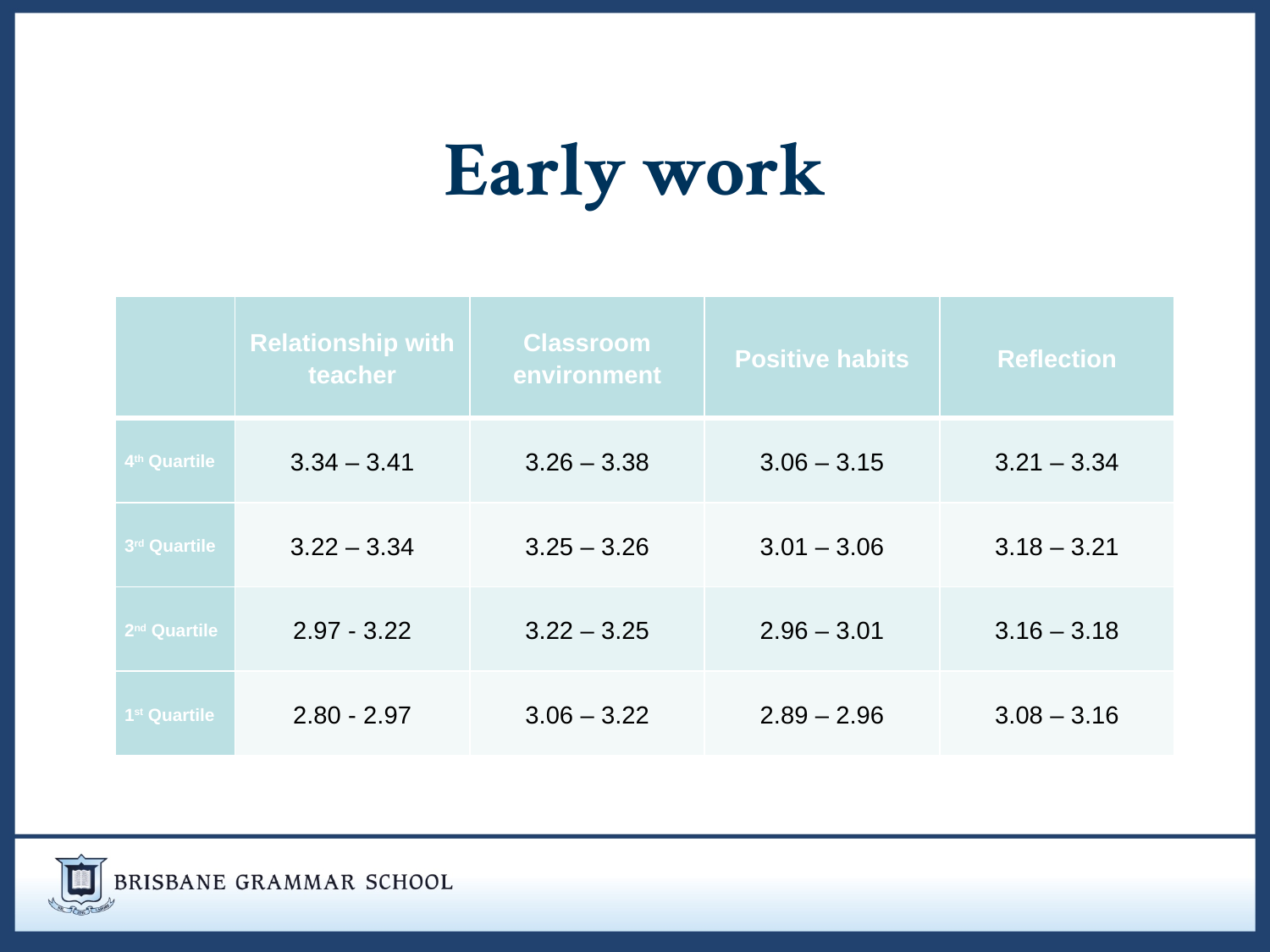

# Early work
|  | Relationship with teacher | Classroom environment | Positive habits | Reflection |
| --- | --- | --- | --- | --- |
| 4th Quartile | 3.34 – 3.41 | 3.26 – 3.38 | 3.06 – 3.15 | 3.21 – 3.34 |
| 3rd Quartile | 3.22 – 3.34 | 3.25 – 3.26 | 3.01 – 3.06 | 3.18 – 3.21 |
| 2nd Quartile | 2.97 - 3.22 | 3.22 – 3.25 | 2.96 – 3.01 | 3.16 – 3.18 |
| 1st Quartile | 2.80 - 2.97 | 3.06 – 3.22 | 2.89 – 2.96 | 3.08 – 3.16 |